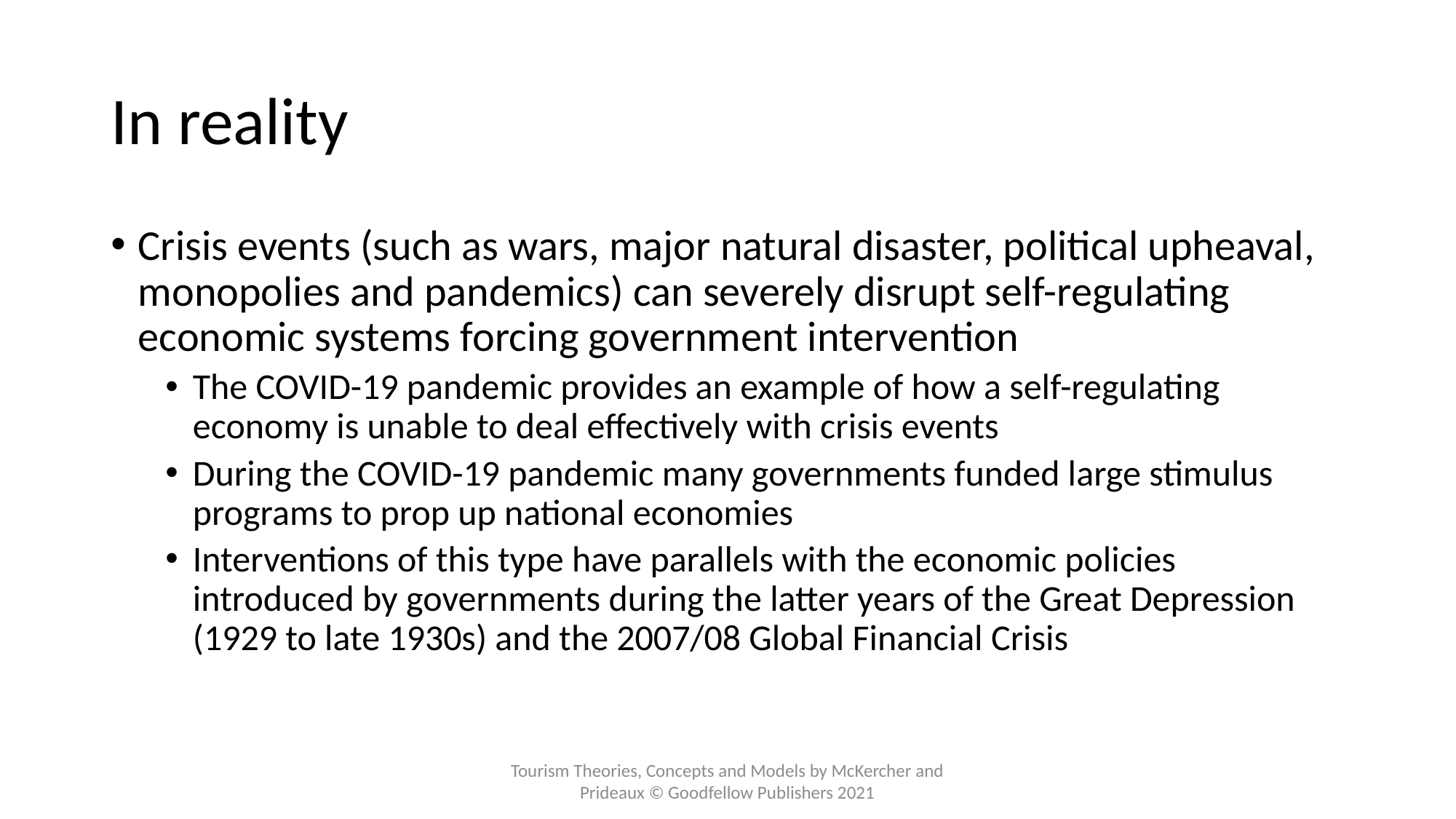

# In reality
Crisis events (such as wars, major natural disaster, political upheaval, monopolies and pandemics) can severely disrupt self-regulating economic systems forcing government intervention
The COVID-19 pandemic provides an example of how a self-regulating economy is unable to deal effectively with crisis events
During the COVID-19 pandemic many governments funded large stimulus programs to prop up national economies
Interventions of this type have parallels with the economic policies introduced by governments during the latter years of the Great Depression (1929 to late 1930s) and the 2007/08 Global Financial Crisis
Tourism Theories, Concepts and Models by McKercher and Prideaux © Goodfellow Publishers 2021